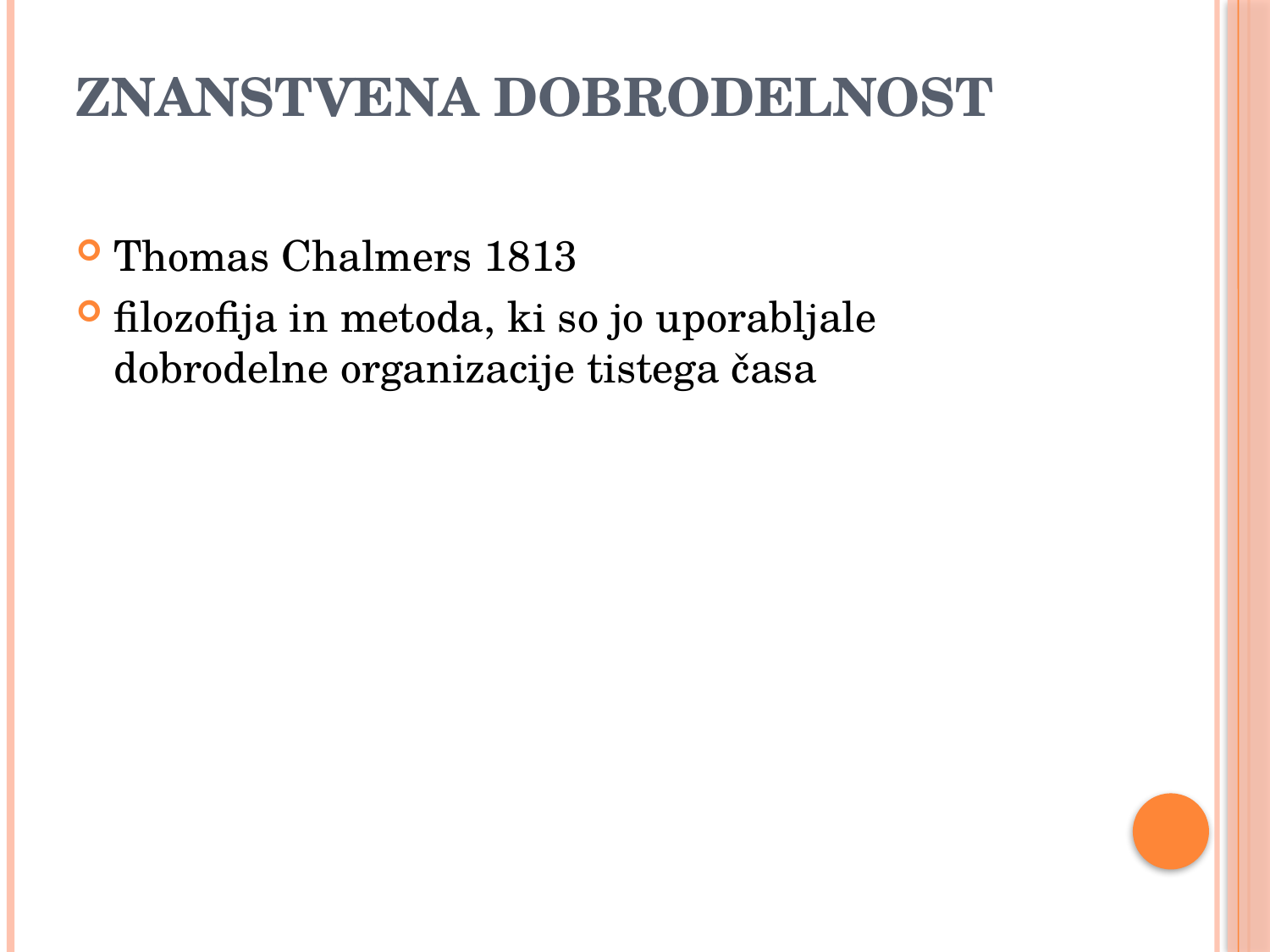

# ZNANSTVENA DOBRODELNOST
Thomas Chalmers 1813
filozofija in metoda, ki so jo uporabljale dobrodelne organizacije tistega časa